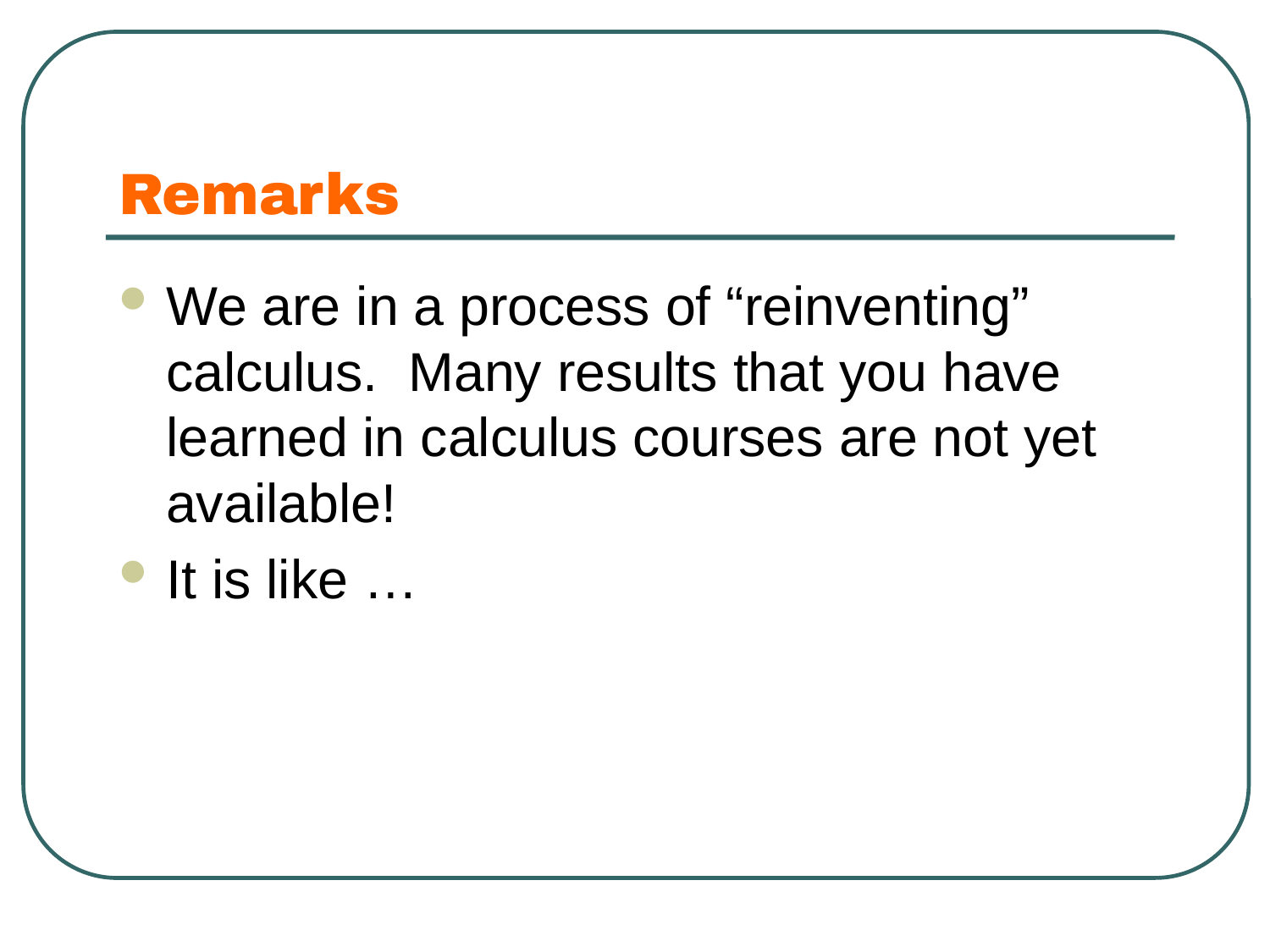

# Remarks
We are in a process of “reinventing” calculus.  Many results that you have learned in calculus courses are not yet available!
It is like …